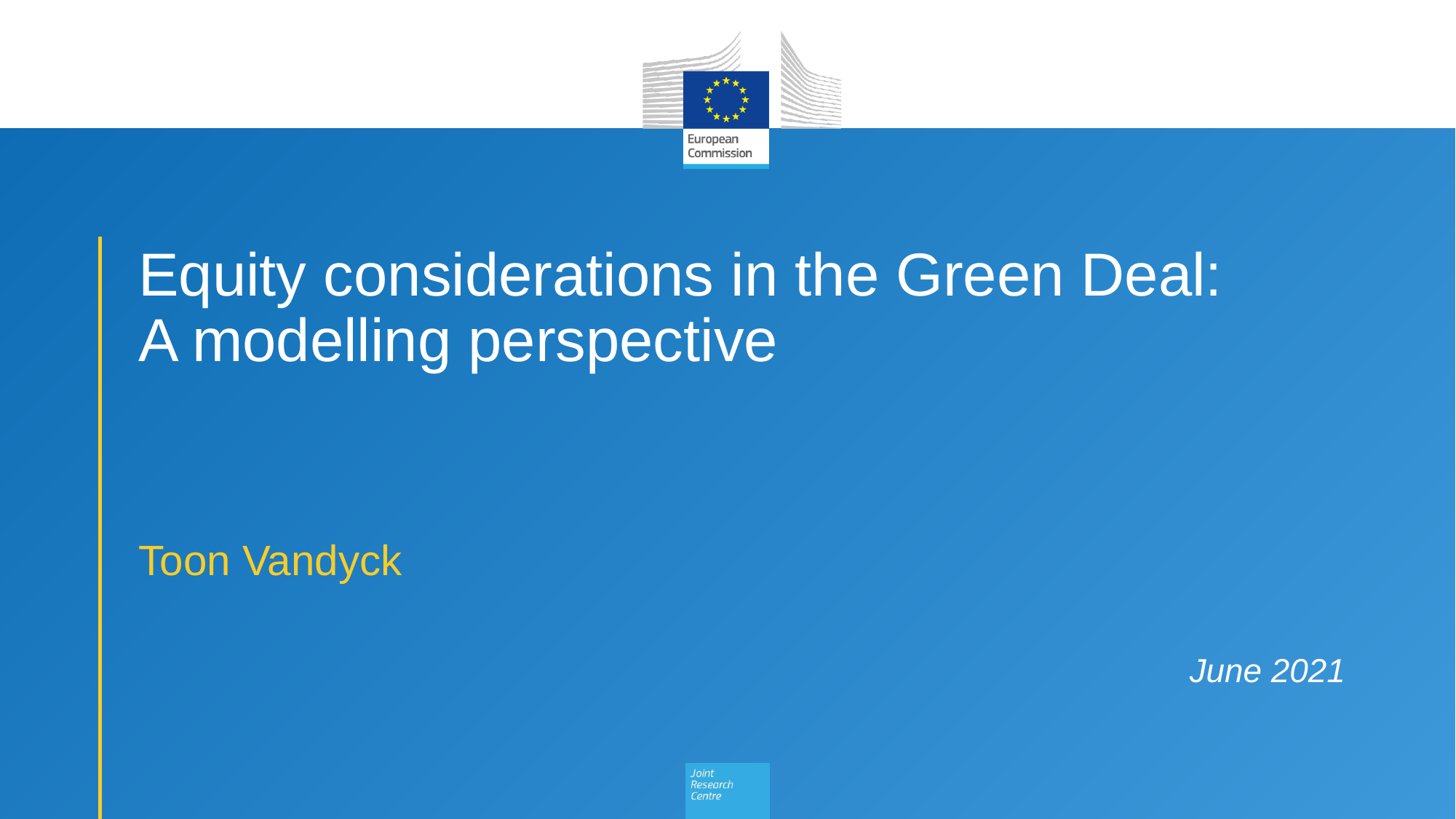

# Equity considerations in the Green Deal: A modelling perspective
Toon Vandyck
June 2021